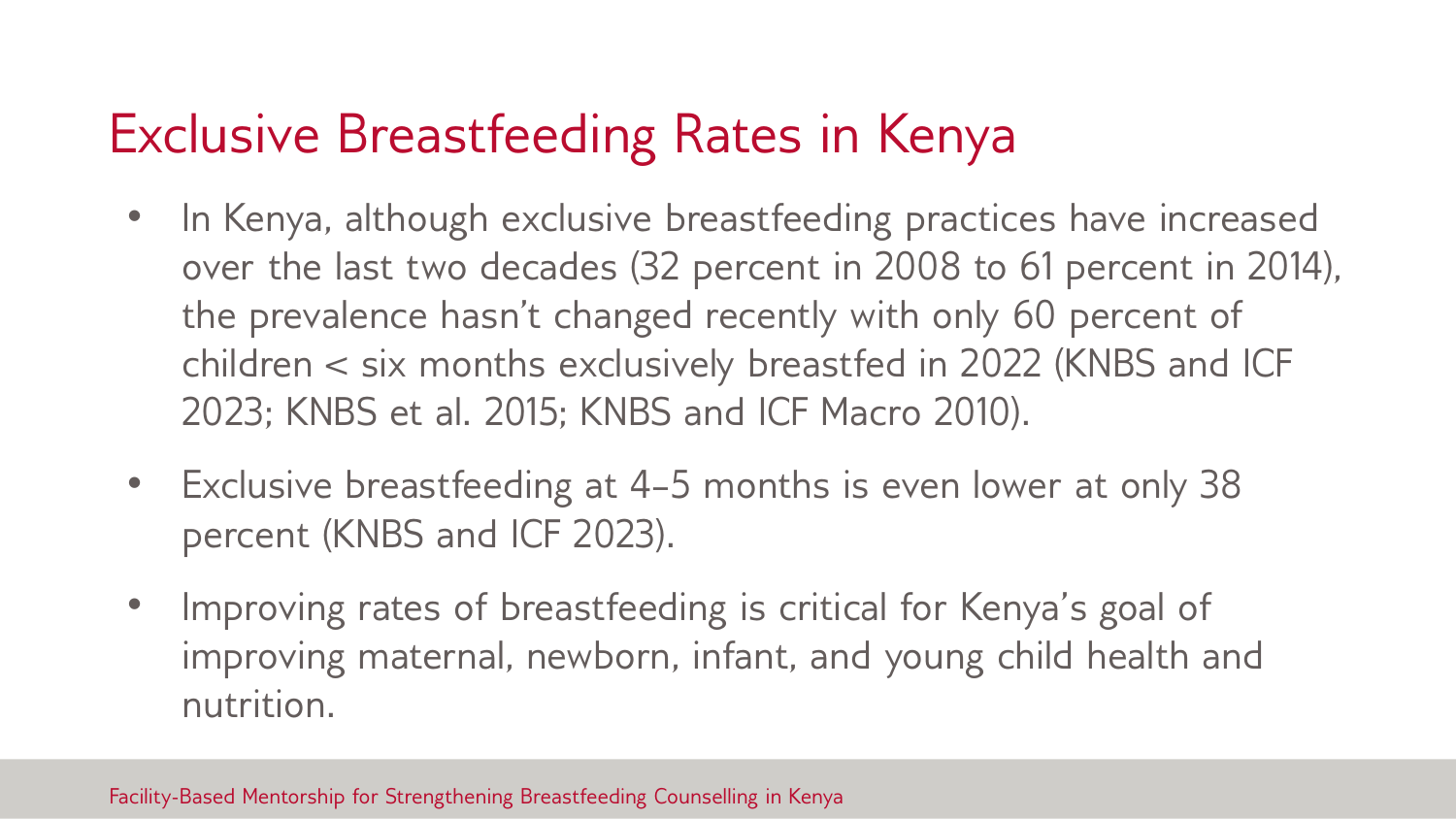

# Exclusive Breastfeeding Rates in Kenya
In Kenya, although exclusive breastfeeding practices have increased over the last two decades (32 percent in 2008 to 61 percent in 2014), the prevalence hasn’t changed recently with only 60 percent of children < six months exclusively breastfed in 2022 (KNBS and ICF 2023; KNBS et al. 2015; KNBS and ICF Macro 2010).
Exclusive breastfeeding at 4–5 months is even lower at only 38 percent (KNBS and ICF 2023).
Improving rates of breastfeeding is critical for Kenya’s goal of improving maternal, newborn, infant, and young child health and nutrition.